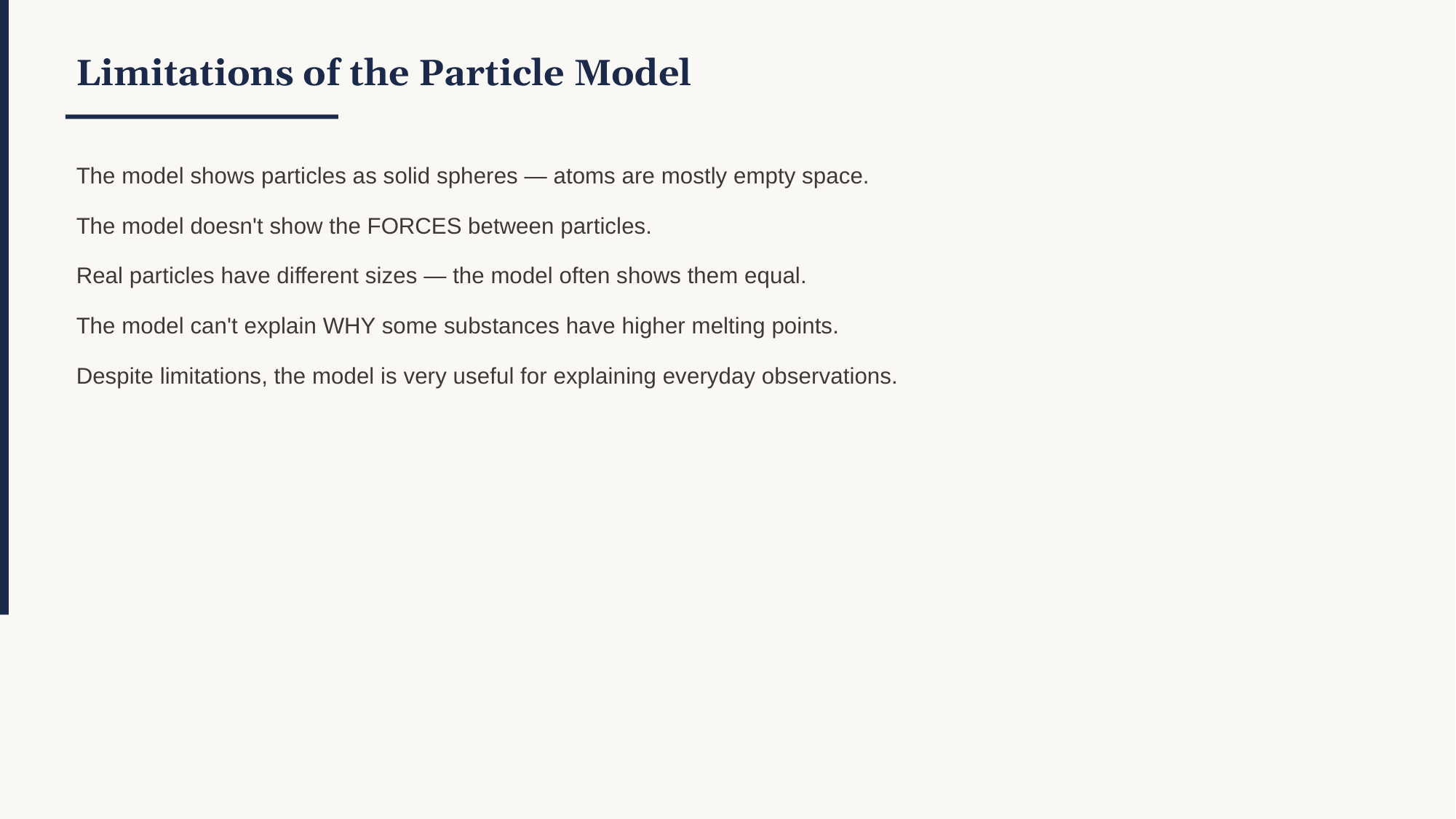

Limitations of the Particle Model

The model shows particles as solid spheres — atoms are mostly empty space.
The model doesn't show the FORCES between particles.
Real particles have different sizes — the model often shows them equal.
The model can't explain WHY some substances have higher melting points.
Despite limitations, the model is very useful for explaining everyday observations.